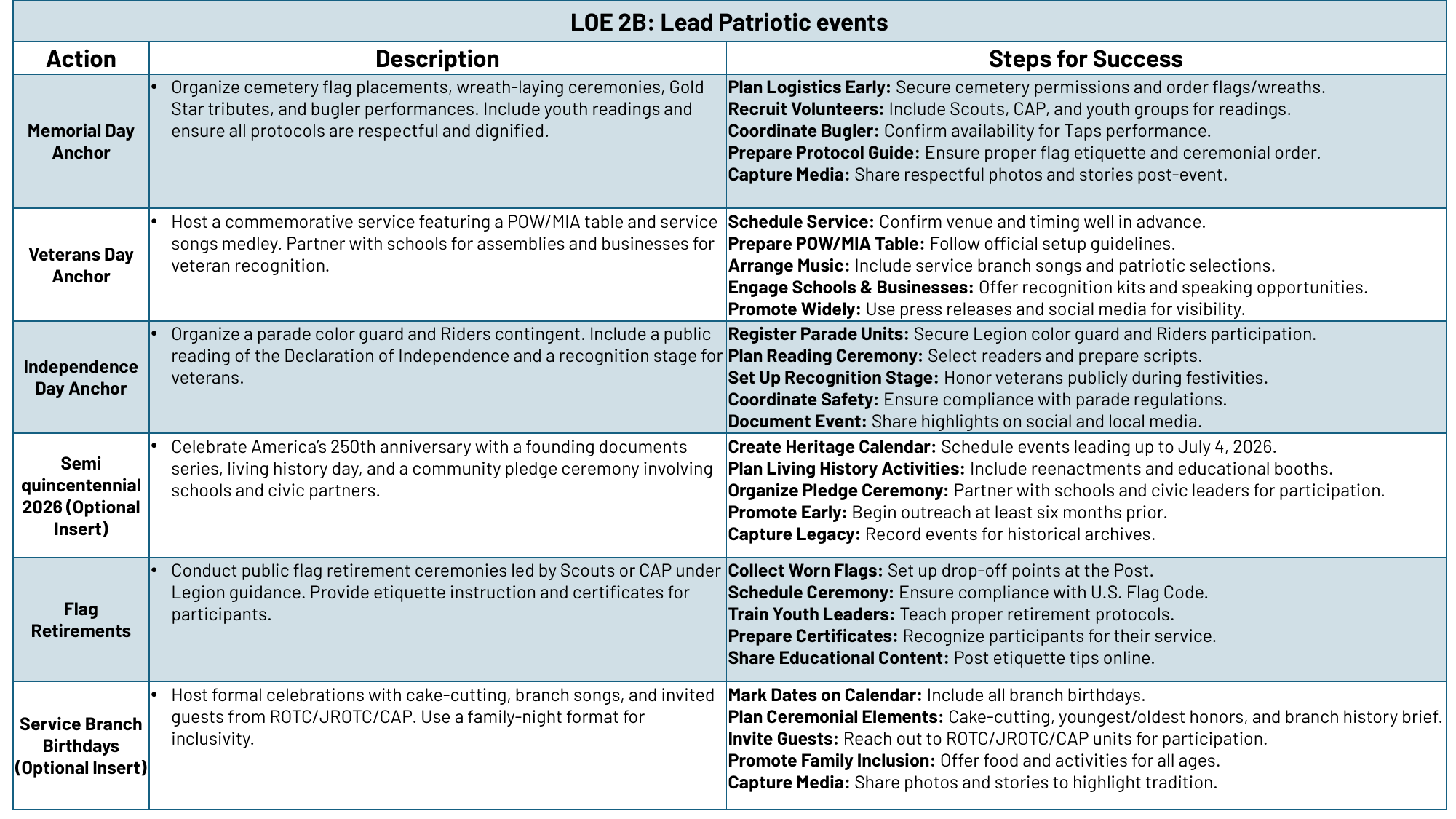

| LOE 2B: Lead Patriotic events |  |  |
| --- | --- | --- |
| Action | Description | Steps for Success |
| Memorial Day Anchor | Organize cemetery flag placements, wreath-laying ceremonies, Gold Star tributes, and bugler performances. Include youth readings and ensure all protocols are respectful and dignified. | Plan Logistics Early: Secure cemetery permissions and order flags/wreaths. Recruit Volunteers: Include Scouts, CAP, and youth groups for readings. Coordinate Bugler: Confirm availability for Taps performance. Prepare Protocol Guide: Ensure proper flag etiquette and ceremonial order. Capture Media: Share respectful photos and stories post-event. |
| Veterans Day Anchor | Host a commemorative service featuring a POW/MIA table and service songs medley. Partner with schools for assemblies and businesses for veteran recognition. | Schedule Service: Confirm venue and timing well in advance. Prepare POW/MIA Table: Follow official setup guidelines. Arrange Music: Include service branch songs and patriotic selections. Engage Schools & Businesses: Offer recognition kits and speaking opportunities. Promote Widely: Use press releases and social media for visibility. |
| Independence Day Anchor | Organize a parade color guard and Riders contingent. Include a public reading of the Declaration of Independence and a recognition stage for veterans. | Register Parade Units: Secure Legion color guard and Riders participation. Plan Reading Ceremony: Select readers and prepare scripts. Set Up Recognition Stage: Honor veterans publicly during festivities. Coordinate Safety: Ensure compliance with parade regulations. Document Event: Share highlights on social and local media. |
| Semi quincentennial 2026 (Optional Insert) | Celebrate America’s 250th anniversary with a founding documents series, living history day, and a community pledge ceremony involving schools and civic partners. | Create Heritage Calendar: Schedule events leading up to July 4, 2026. Plan Living History Activities: Include reenactments and educational booths. Organize Pledge Ceremony: Partner with schools and civic leaders for participation. Promote Early: Begin outreach at least six months prior. Capture Legacy: Record events for historical archives. |
| Flag Retirements | Conduct public flag retirement ceremonies led by Scouts or CAP under Legion guidance. Provide etiquette instruction and certificates for participants. | Collect Worn Flags: Set up drop-off points at the Post. Schedule Ceremony: Ensure compliance with U.S. Flag Code. Train Youth Leaders: Teach proper retirement protocols. Prepare Certificates: Recognize participants for their service. Share Educational Content: Post etiquette tips online. |
| Service Branch Birthdays (Optional Insert) | Host formal celebrations with cake-cutting, branch songs, and invited guests from ROTC/JROTC/CAP. Use a family-night format for inclusivity. | Mark Dates on Calendar: Include all branch birthdays. Plan Ceremonial Elements: Cake-cutting, youngest/oldest honors, and branch history brief. Invite Guests: Reach out to ROTC/JROTC/CAP units for participation. Promote Family Inclusion: Offer food and activities for all ages. Capture Media: Share photos and stories to highlight tradition. |